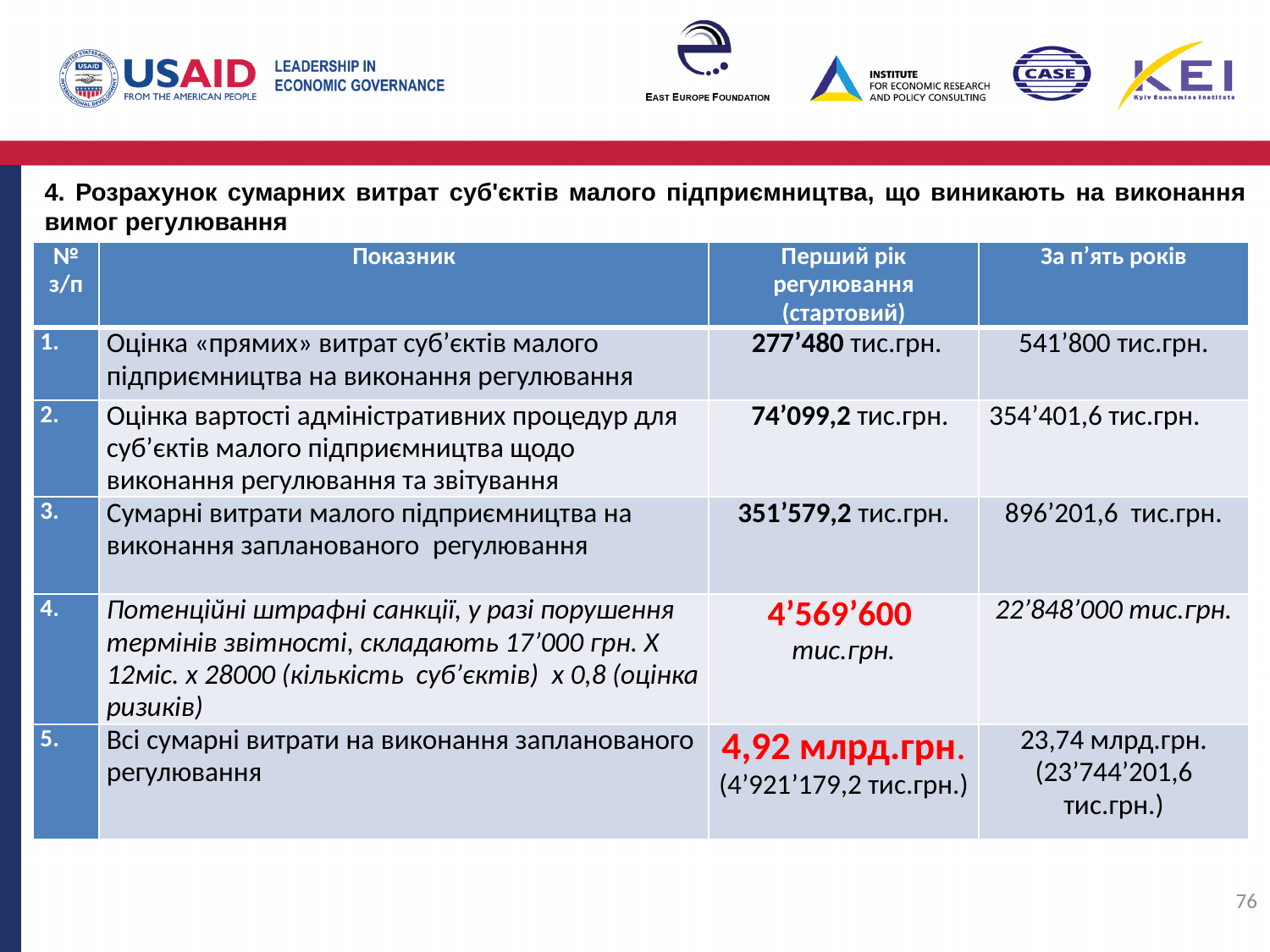

4. Розрахунок сумарних витрат суб'єктів малого підприємництва, що виникають на виконання вимог регулювання
| № з/п | Показник | Перший рік регулювання (стартовий) | За п’ять років |
| --- | --- | --- | --- |
| 1. | Оцінка «прямих» витрат суб’єктів малого підприємництва на виконання регулювання | 277’480 тис.грн. | 541’800 тис.грн. |
| 2. | Оцінка вартості адміністративних процедур для суб’єктів малого підприємництва щодо виконання регулювання та звітування | 74’099,2 тис.грн. | 354’401,6 тис.грн. |
| 3. | Сумарні витрати малого підприємництва на виконання запланованого  регулювання | 351’579,2 тис.грн. | 896’201,6 тис.грн. |
| 4. | Потенційні штрафні санкції, у разі порушення термінів звітності, складають 17’000 грн. X 12міс. x 28000 (кількість суб’єктів) x 0,8 (оцінка ризиків) | 4’569’600 тис.грн. | 22’848’000 тис.грн. |
| 5. | Всі сумарні витрати на виконання запланованого регулювання | 4,92 млрд.грн. (4’921’179,2 тис.грн.) | 23,74 млрд.грн. (23’744’201,6 тис.грн.) |
76